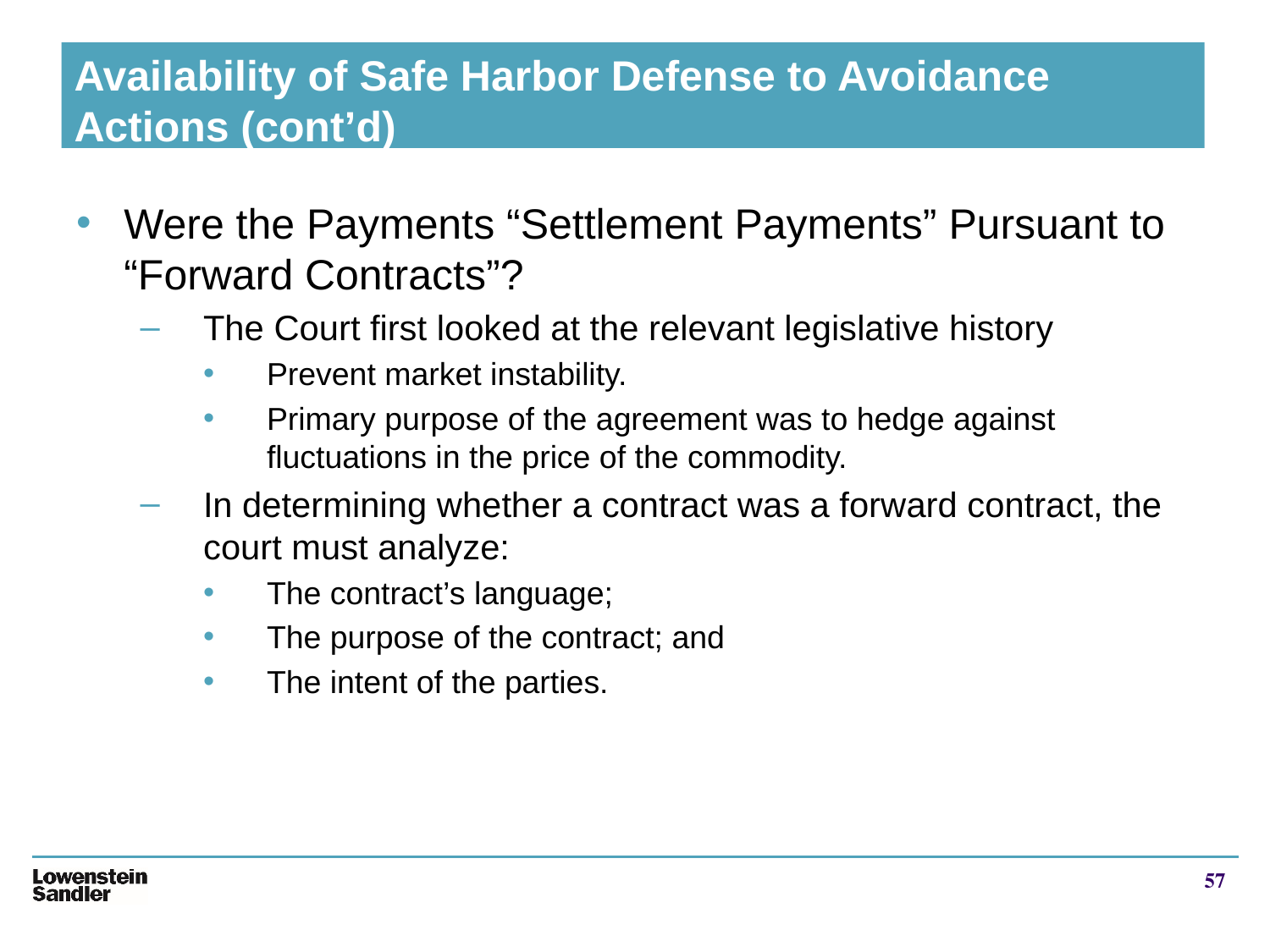

# Availability of Safe Harbor Defense to Avoidance Actions (cont’d)
Were the Payments “Settlement Payments” Pursuant to “Forward Contracts”?
The Court first looked at the relevant legislative history
Prevent market instability.
Primary purpose of the agreement was to hedge against fluctuations in the price of the commodity.
In determining whether a contract was a forward contract, the court must analyze:
The contract’s language;
The purpose of the contract; and
The intent of the parties.
57